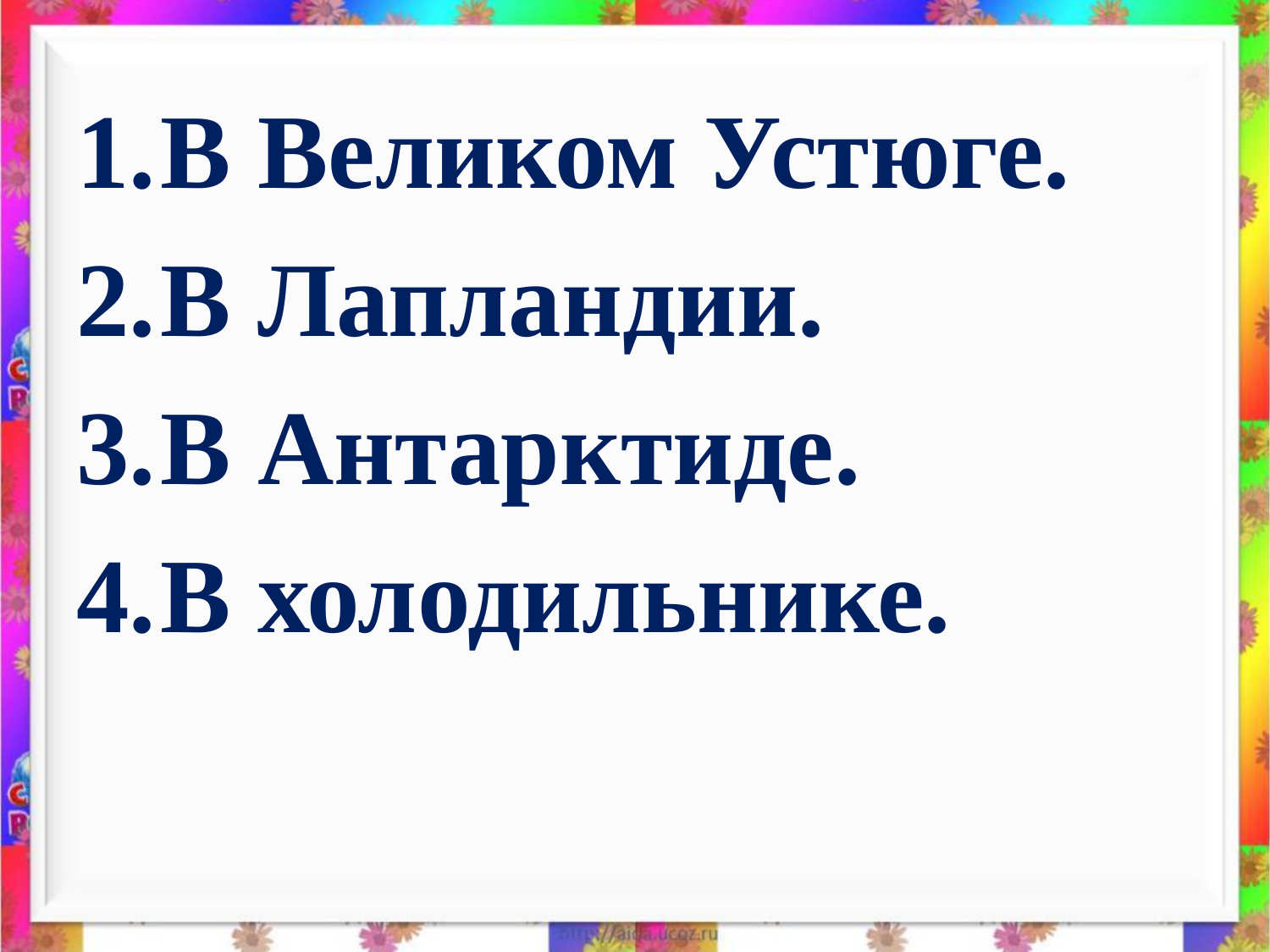

В Великом Устюге.
В Лапландии.
В Антарктиде.
В холодильнике.